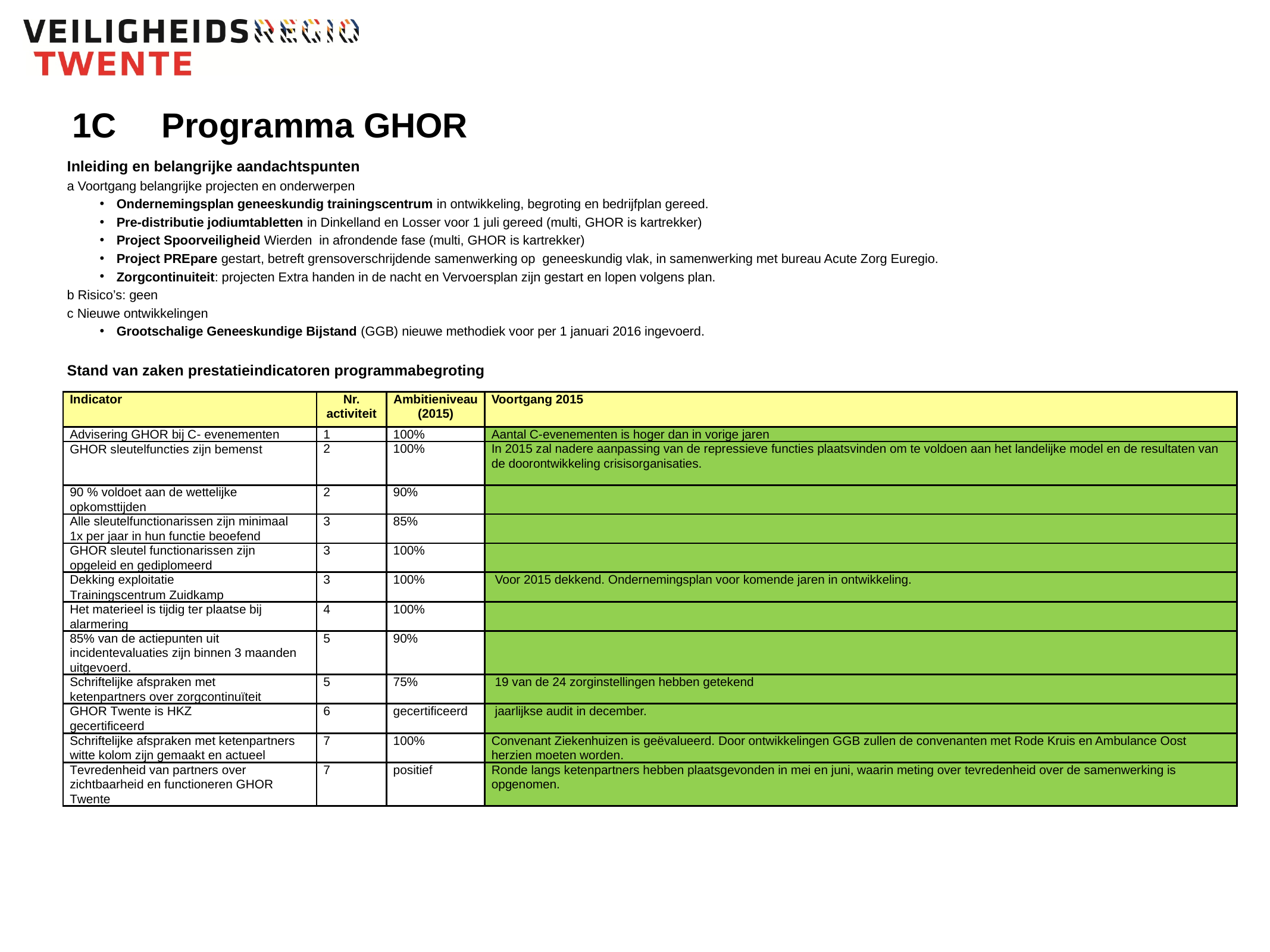

1C	Programma GHOR
Inleiding en belangrijke aandachtspunten
a Voortgang belangrijke projecten en onderwerpen
Ondernemingsplan geneeskundig trainingscentrum in ontwikkeling, begroting en bedrijfplan gereed.
Pre-distributie jodiumtabletten in Dinkelland en Losser voor 1 juli gereed (multi, GHOR is kartrekker)
Project Spoorveiligheid Wierden  in afrondende fase (multi, GHOR is kartrekker)
Project PREpare gestart, betreft grensoverschrijdende samenwerking op  geneeskundig vlak, in samenwerking met bureau Acute Zorg Euregio.
Zorgcontinuiteit: projecten Extra handen in de nacht en Vervoersplan zijn gestart en lopen volgens plan.
b Risico’s: geen
c Nieuwe ontwikkelingen
Grootschalige Geneeskundige Bijstand (GGB) nieuwe methodiek voor per 1 januari 2016 ingevoerd.

Stand van zaken prestatieindicatoren programmabegroting

| Indicator | Nr. activiteit | Ambitieniveau (2015) | Voortgang 2015 |
| --- | --- | --- | --- |
| Advisering GHOR bij C- evenementen | 1 | 100% | Aantal C-evenementen is hoger dan in vorige jaren |
| GHOR sleutelfuncties zijn bemenst | 2 | 100% | In 2015 zal nadere aanpassing van de repressieve functies plaatsvinden om te voldoen aan het landelijke model en de resultaten van de doorontwikkeling crisisorganisaties. |
| 90 % voldoet aan de wettelijke opkomsttijden | 2 | 90% |  |
| Alle sleutelfunctionarissen zijn minimaal 1x per jaar in hun functie beoefend | 3 | 85% |  |
| GHOR sleutel functionarissen zijn opgeleid en gediplomeerd | 3 | 100% |  |
| Dekking exploitatie Trainingscentrum Zuidkamp | 3 | 100% | Voor 2015 dekkend. Ondernemingsplan voor komende jaren in ontwikkeling. |
| Het materieel is tijdig ter plaatse bij alarmering | 4 | 100% |  |
| 85% van de actiepunten uit incidentevaluaties zijn binnen 3 maanden uitgevoerd. | 5 | 90% |  |
| Schriftelijke afspraken met ketenpartners over zorgcontinuïteit | 5 | 75% | 19 van de 24 zorginstellingen hebben getekend |
| GHOR Twente is HKZ gecertificeerd | 6 | gecertificeerd | jaarlijkse audit in december. |
| Schriftelijke afspraken met ketenpartners witte kolom zijn gemaakt en actueel | 7 | 100% | Convenant Ziekenhuizen is geëvalueerd. Door ontwikkelingen GGB zullen de convenanten met Rode Kruis en Ambulance Oost herzien moeten worden. |
| Tevredenheid van partners over zichtbaarheid en functioneren GHOR Twente | 7 | positief | Ronde langs ketenpartners hebben plaatsgevonden in mei en juni, waarin meting over tevredenheid over de samenwerking is opgenomen. |